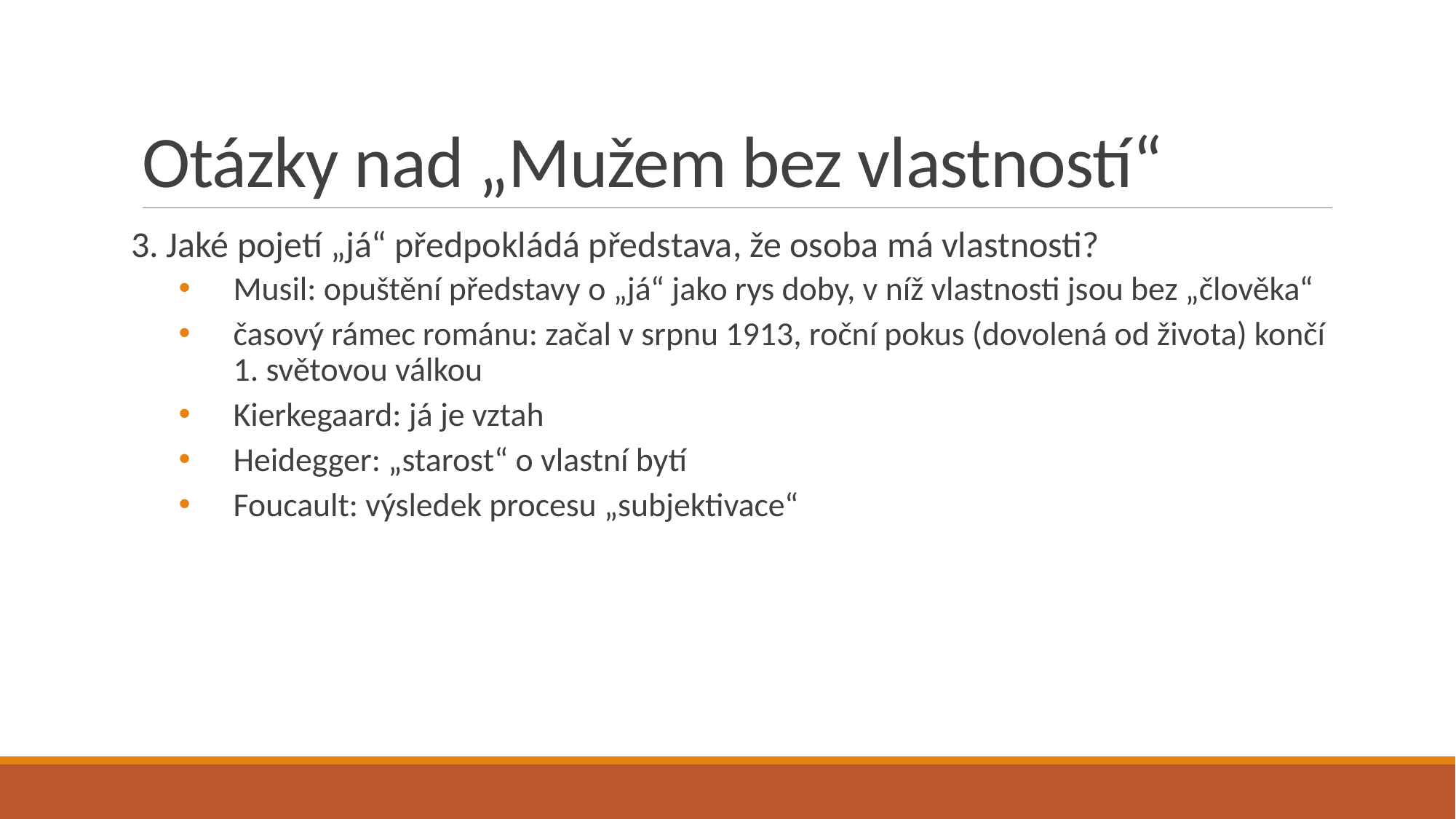

# Otázky nad „Mužem bez vlastností“
3. Jaké pojetí „já“ předpokládá představa, že osoba má vlastnosti?
Musil: opuštění představy o „já“ jako rys doby, v níž vlastnosti jsou bez „člověka“
časový rámec románu: začal v srpnu 1913, roční pokus (dovolená od života) končí 1. světovou válkou
Kierkegaard: já je vztah
Heidegger: „starost“ o vlastní bytí
Foucault: výsledek procesu „subjektivace“